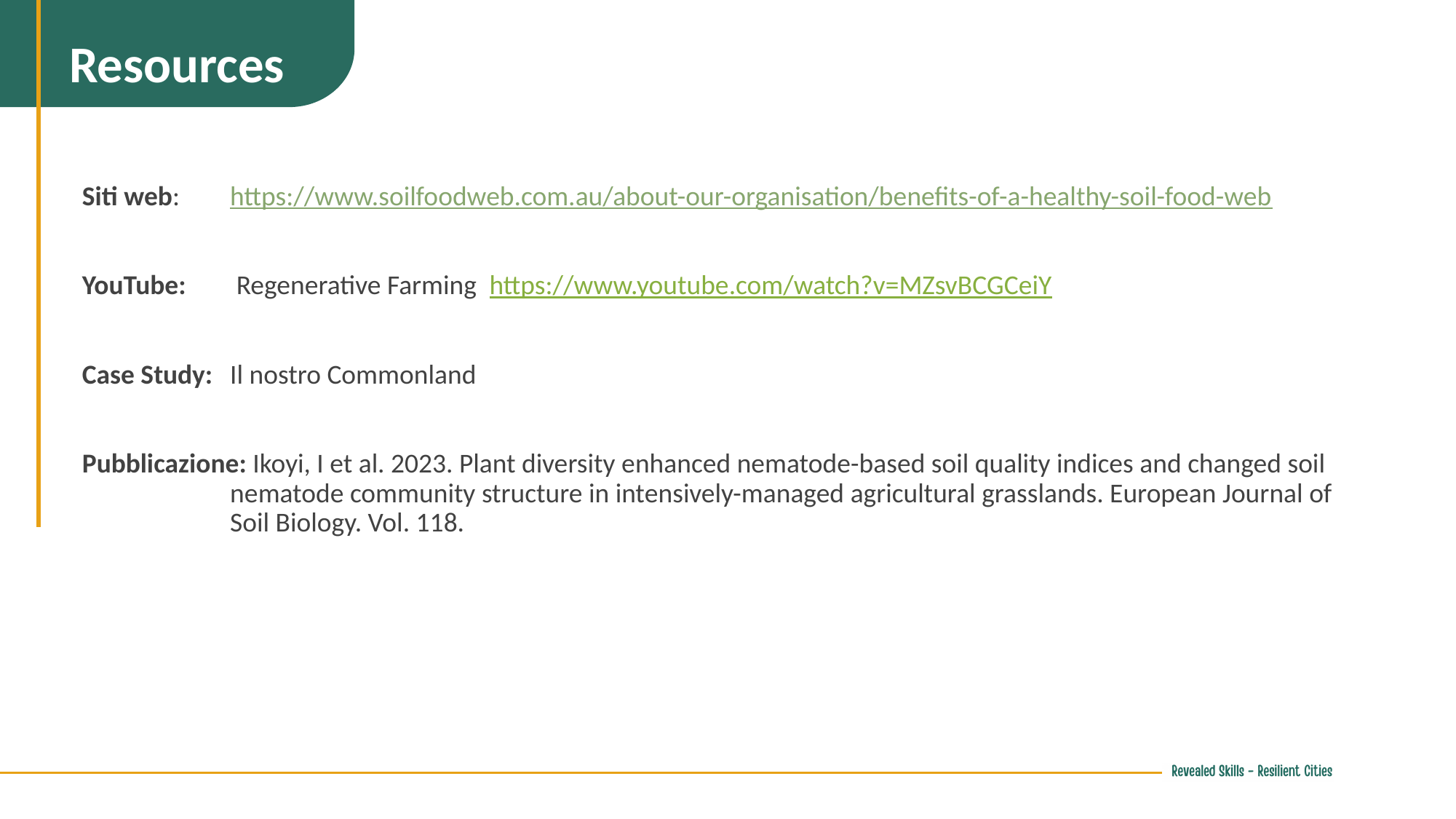

Resources
Siti web: 	https://www.soilfoodweb.com.au/about-our-organisation/benefits-of-a-healthy-soil-food-web

YouTube:	 Regenerative Farming  https://www.youtube.com/watch?v=MZsvBCGCeiY

Case Study: 	Il nostro Commonland

Pubblicazione: Ikoyi, I et al. 2023. Plant diversity enhanced nematode-based soil quality indices and changed soil nematode community structure in intensively-managed agricultural grasslands. European Journal of Soil Biology. Vol. 118.